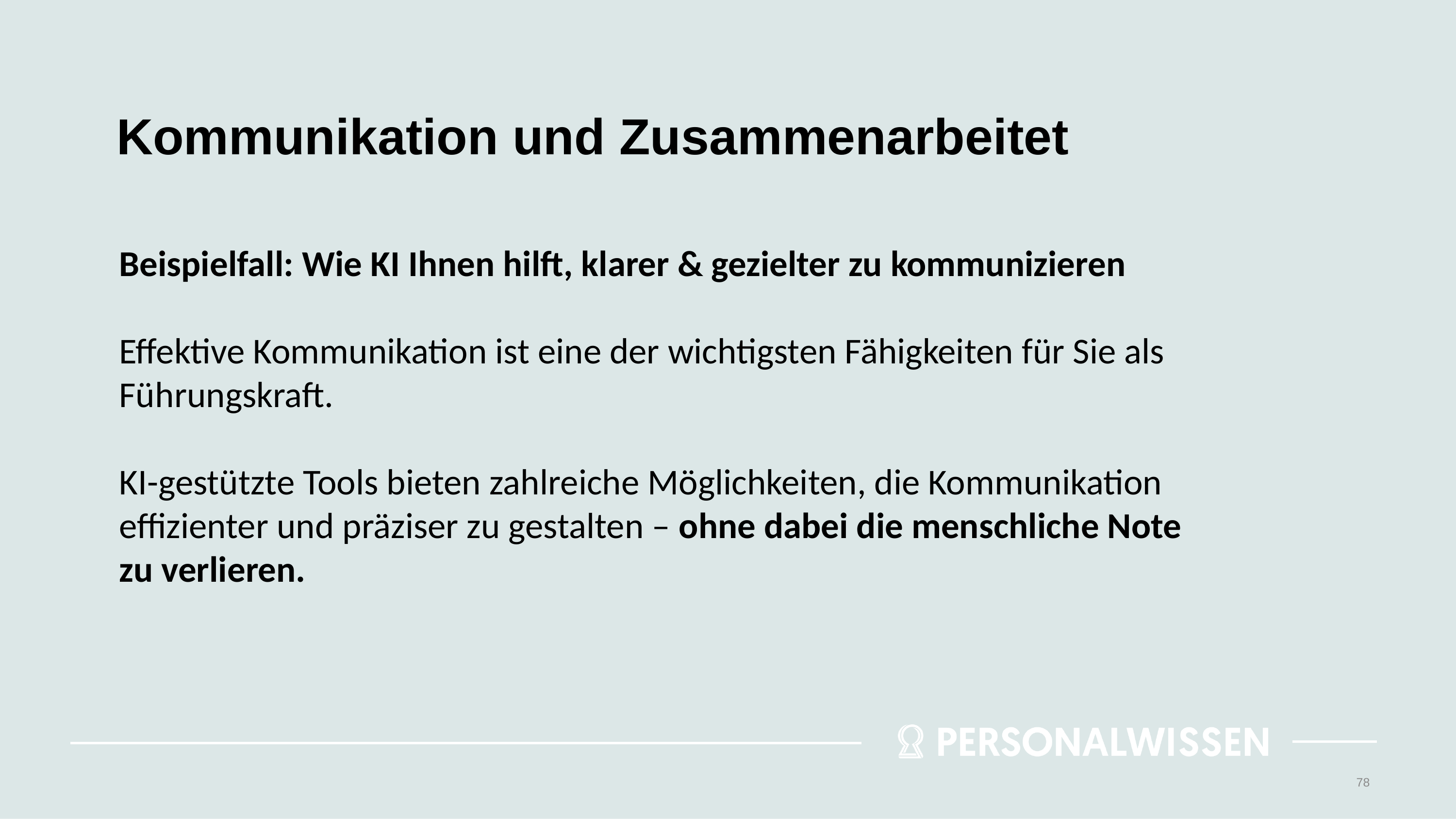

# Kommunikation und Zusammenarbeitet

Beispielfall: Wie KI Ihnen hilft, klarer & gezielter zu kommunizieren

Effektive Kommunikation ist eine der wichtigsten Fähigkeiten für Sie als Führungskraft.

KI-gestützte Tools bieten zahlreiche Möglichkeiten, die Kommunikation effizienter und präziser zu gestalten – ohne dabei die menschliche Note zu verlieren.
78